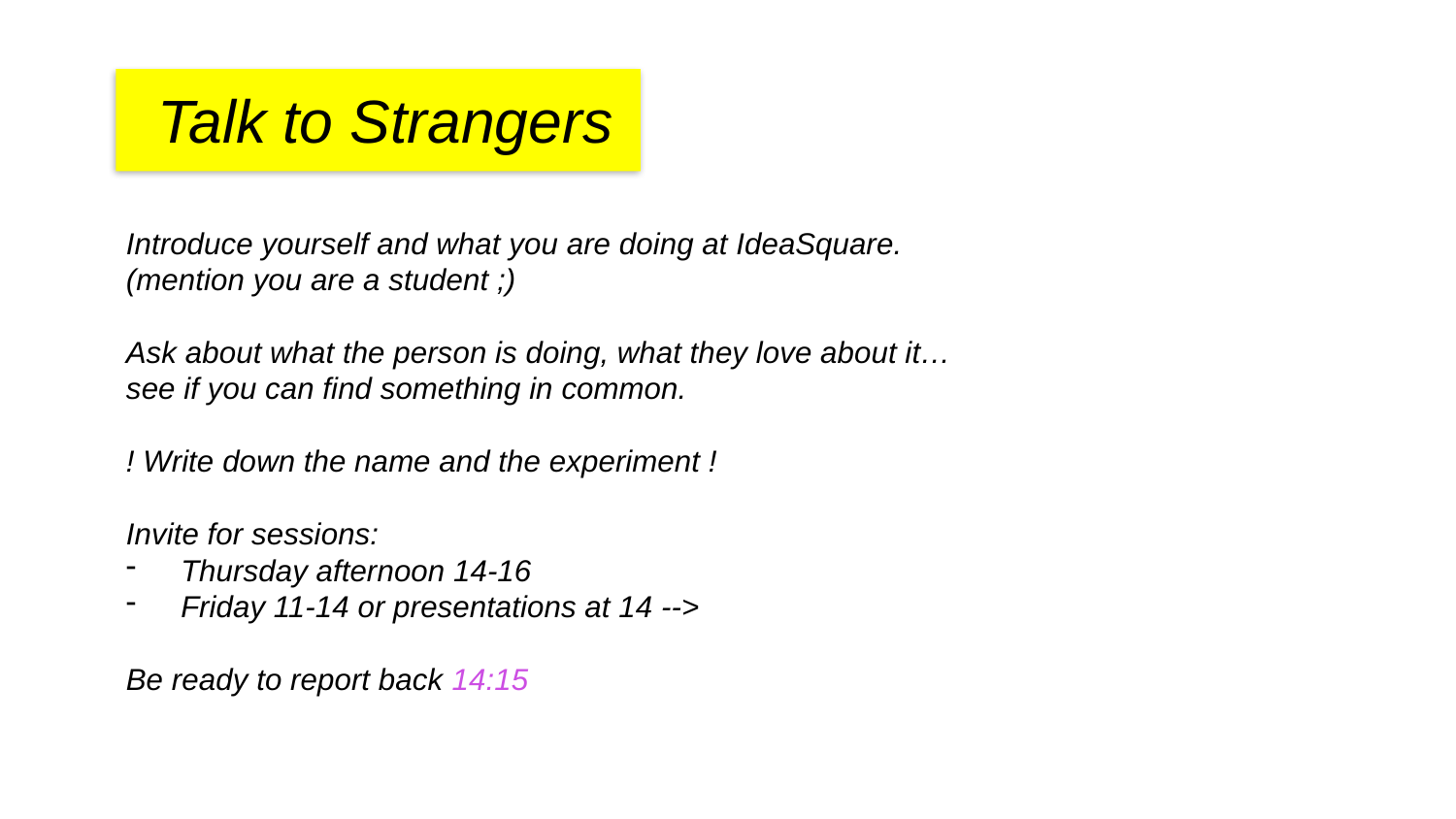

Talk to Strangers
Introduce yourself and what you are doing at IdeaSquare.
(mention you are a student ;)

Ask about what the person is doing, what they love about it…
see if you can find something in common.

! Write down the name and the experiment !

Invite for sessions:
Thursday afternoon 14-16
Friday 11-14 or presentations at 14 -->

Be ready to report back 14:15